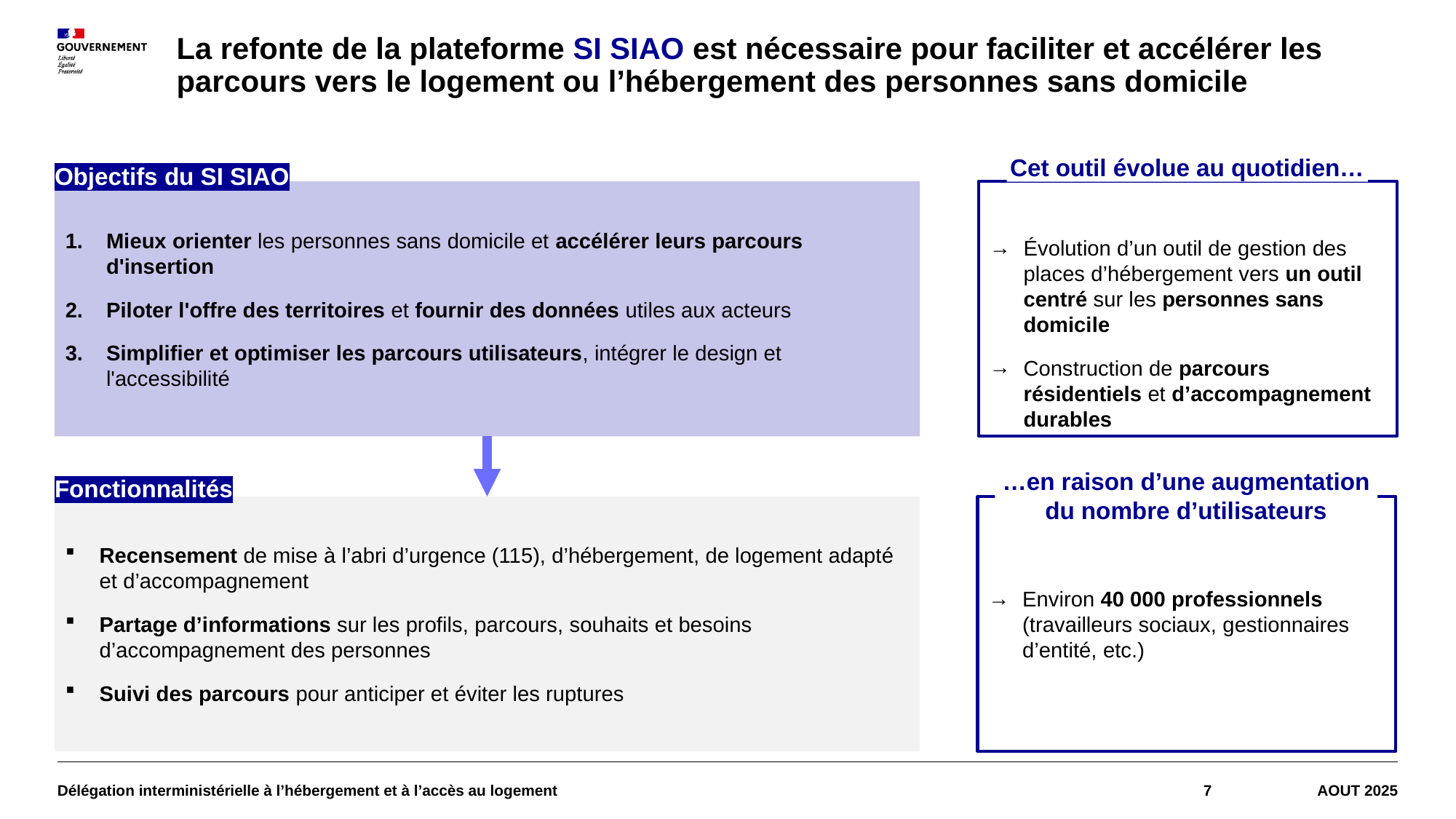

# La refonte de la plateforme SI SIAO est nécessaire pour faciliter et accélérer les parcours vers le logement ou l’hébergement des personnes sans domicile
Cet outil évolue au quotidien…
Objectifs du SI SIAO
Évolution d’un outil de gestion des places d’hébergement vers un outil centré sur les personnes sans domicile
Construction de parcours résidentiels et d’accompagnement durables
Mieux orienter les personnes sans domicile et accélérer leurs parcours d'insertion
Piloter l'offre des territoires et fournir des données utiles aux acteurs
Simplifier et optimiser les parcours utilisateurs, intégrer le design et l'accessibilité
…en raison d’une augmentation du nombre d’utilisateurs
Fonctionnalités
Recensement de mise à l’abri d’urgence (115), d’hébergement, de logement adapté et d’accompagnement
Partage d’informations sur les profils, parcours, souhaits et besoins d’accompagnement des personnes
Suivi des parcours pour anticiper et éviter les ruptures
Environ 40 000 professionnels (travailleurs sociaux, gestionnaires d’entité, etc.)